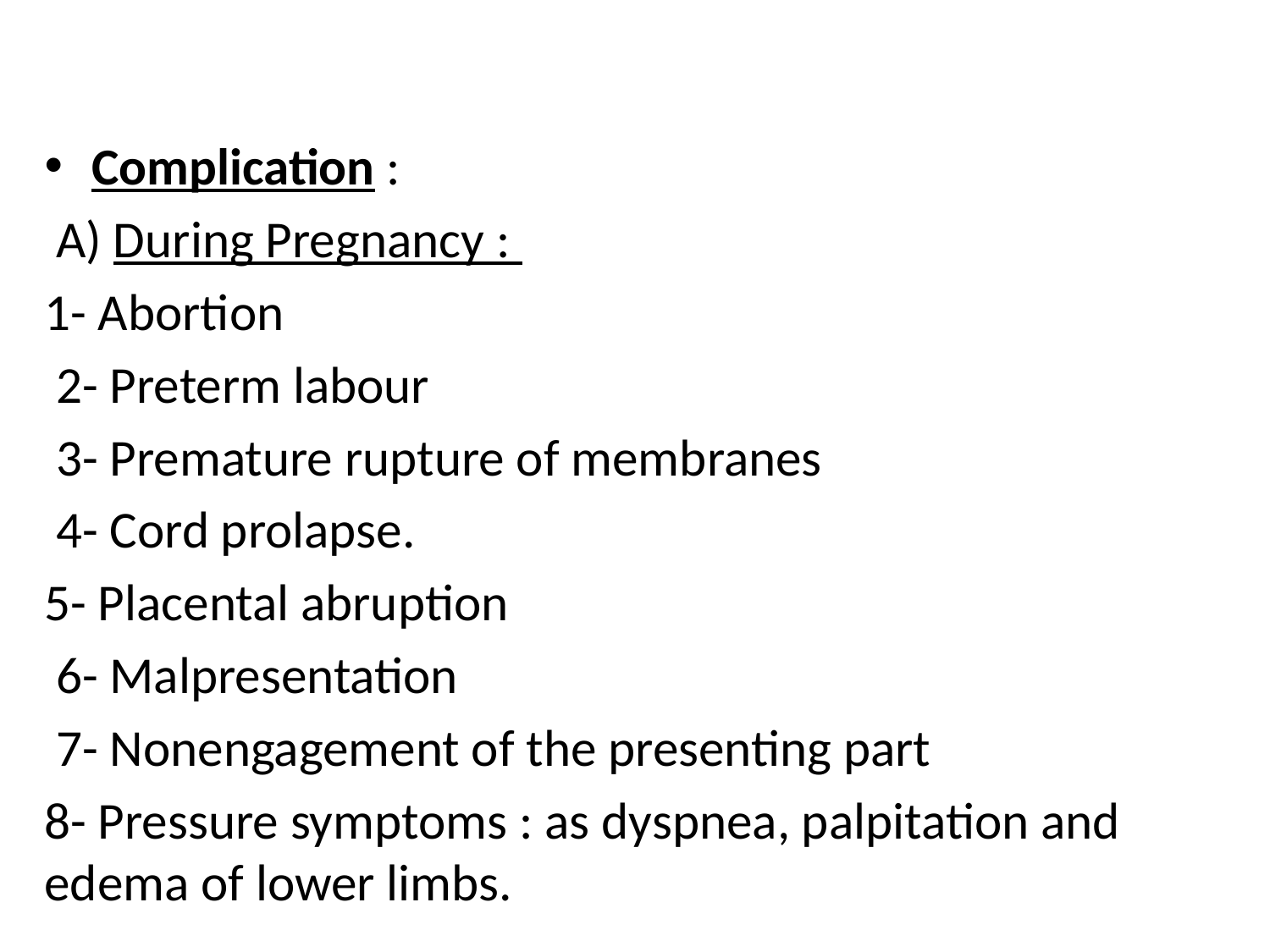

Complication :
 A) During Pregnancy :
1- Abortion
 2- Preterm labour
 3- Premature rupture of membranes
 4- Cord prolapse.
5- Placental abruption
 6- Malpresentation
 7- Nonengagement of the presenting part
8- Pressure symptoms : as dyspnea, palpitation and edema of lower limbs.